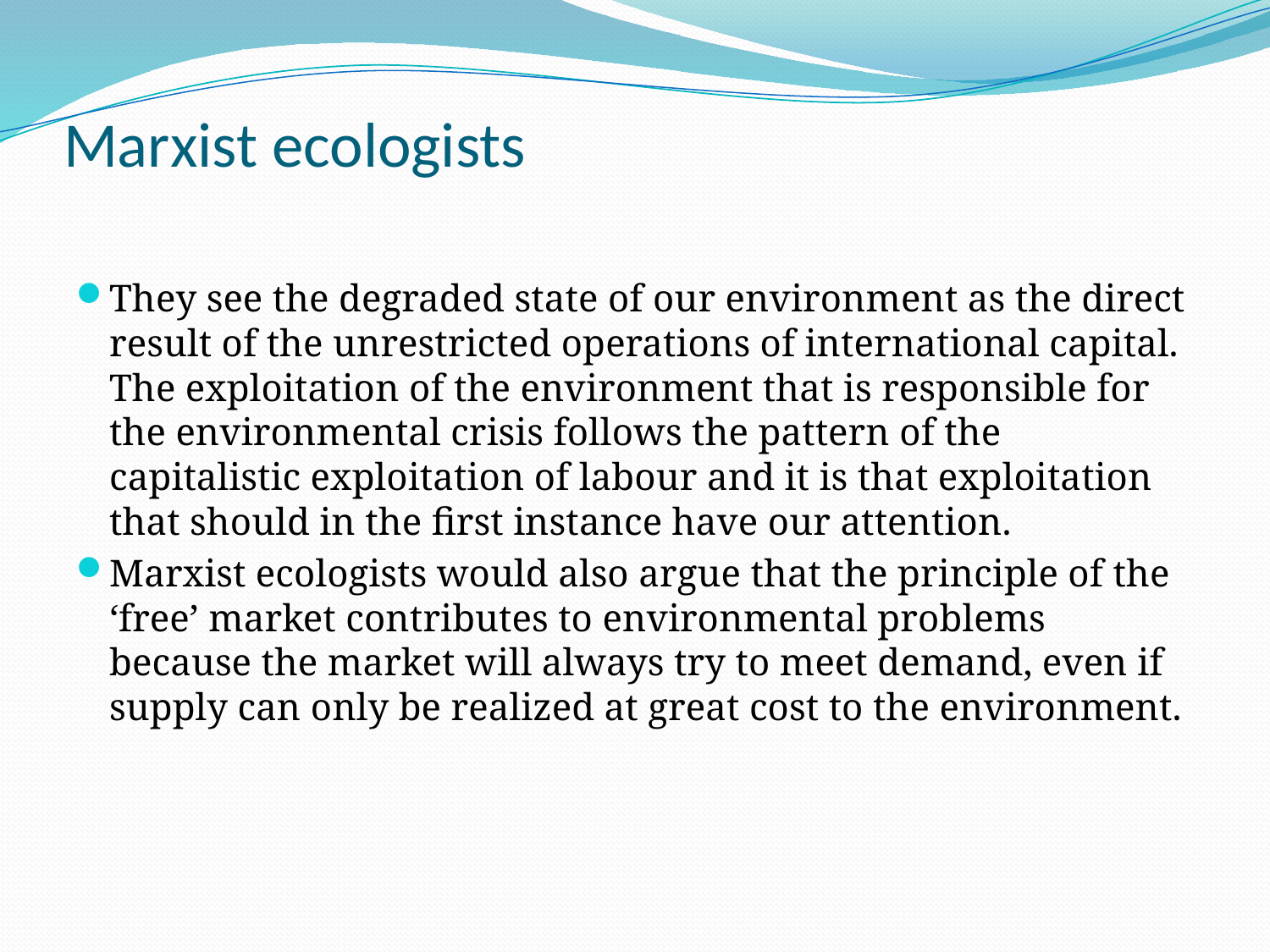

# Marxist ecologists
They see the degraded state of our environment as the direct result of the unrestricted operations of international capital. The exploitation of the environment that is responsible for the environmental crisis follows the pattern of the capitalistic exploitation of labour and it is that exploitation that should in the first instance have our attention.
Marxist ecologists would also argue that the principle of the ‘free’ market contributes to environmental problems
because the market will always try to meet demand, even if supply can only be realized at great cost to the environment.